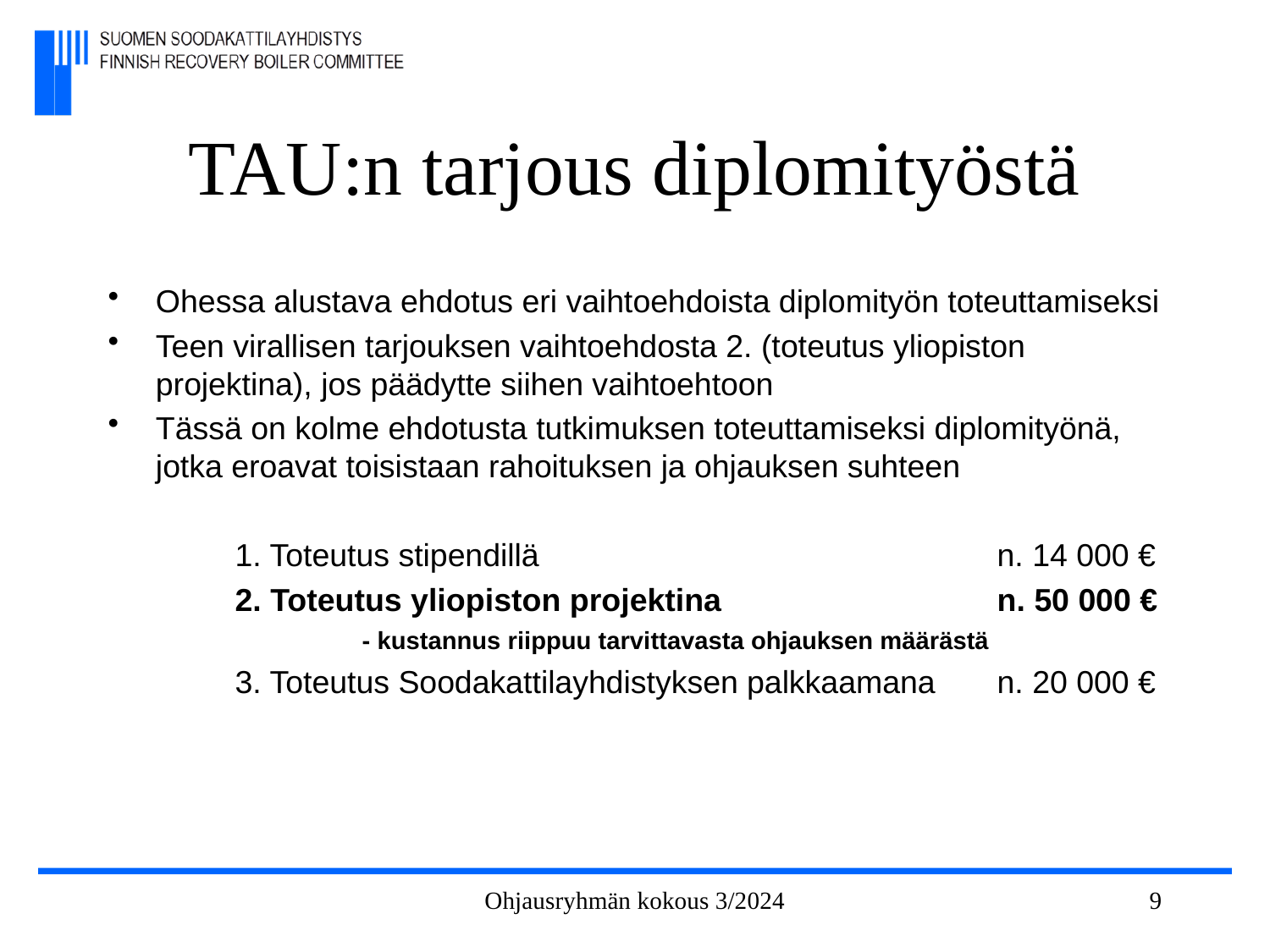

# TAU:n tarjous diplomityöstä

Ohessa alustava ehdotus eri vaihtoehdoista diplomityön toteuttamiseksi
Teen virallisen tarjouksen vaihtoehdosta 2. (toteutus yliopiston projektina), jos päädytte siihen vaihtoehtoon
Tässä on kolme ehdotusta tutkimuksen toteuttamiseksi diplomityönä, jotka eroavat toisistaan rahoituksen ja ohjauksen suhteen

	1. Toteutus stipendillä 				n. 14 000 €
	2. Toteutus yliopiston projektina			n. 50 000 € 		- kustannus riippuu tarvittavasta ohjauksen määrästä
 	3. Toteutus Soodakattilayhdistyksen palkkaamana	n. 20 000 €

Ohjausryhmän kokous 3/2024
9